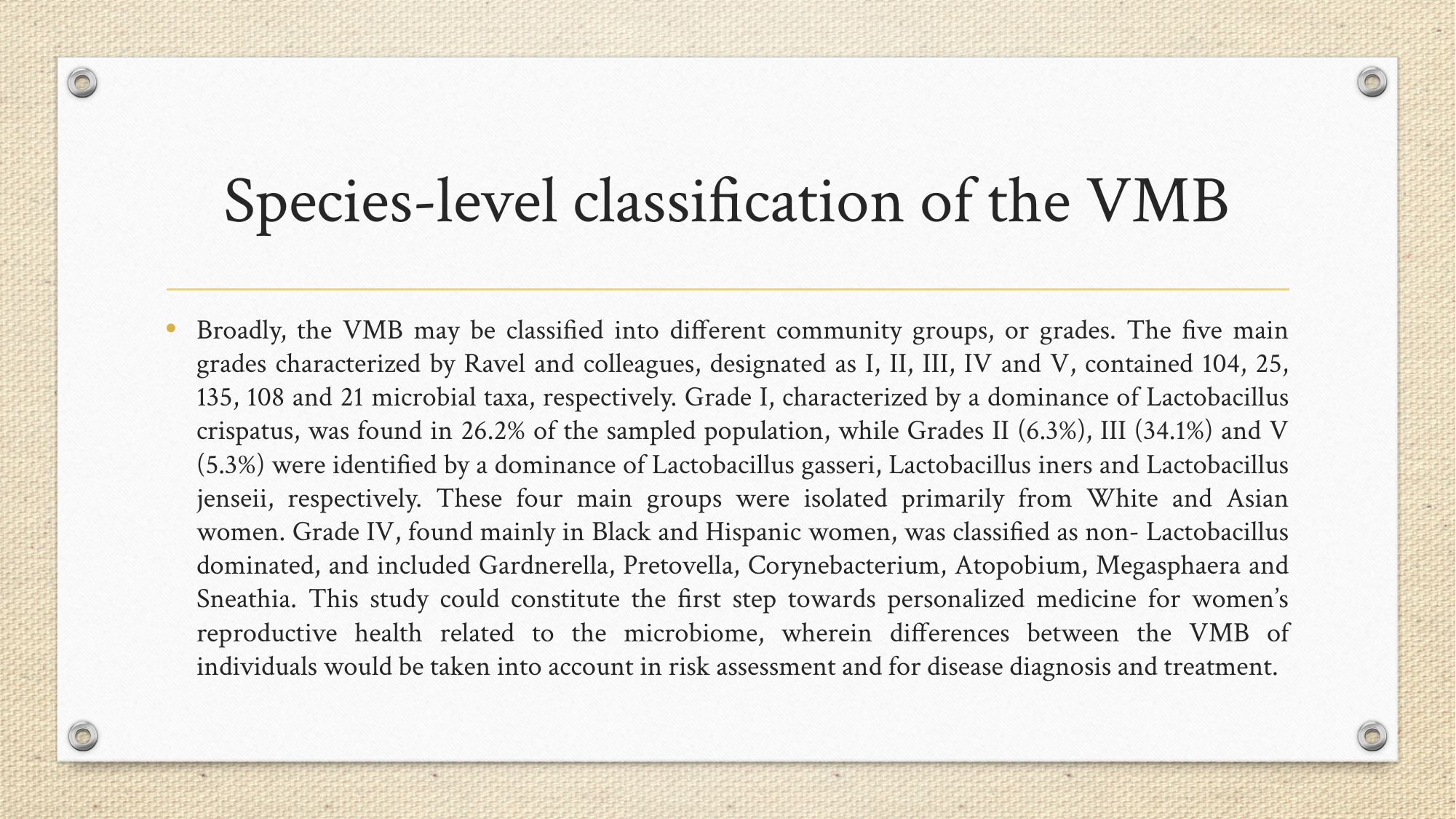

# Species-level classification of the VMB
Broadly, the VMB may be classified into different community groups, or grades. The five main grades characterized by Ravel and colleagues, designated as I, II, III, IV and V, contained 104, 25, 135, 108 and 21 microbial taxa, respectively. Grade I, characterized by a dominance of Lactobacillus crispatus, was found in 26.2% of the sampled population, while Grades II (6.3%), III (34.1%) and V (5.3%) were identified by a dominance of Lactobacillus gasseri, Lactobacillus iners and Lactobacillus jenseii, respectively. These four main groups were isolated primarily from White and Asian women. Grade IV, found mainly in Black and Hispanic women, was classified as non- Lactobacillus dominated, and included Gardnerella, Pretovella, Corynebacterium, Atopobium, Megasphaera and Sneathia. This study could constitute the first step towards personalized medicine for women’s reproductive health related to the microbiome, wherein differences between the VMB of individuals would be taken into account in risk assessment and for disease diagnosis and treatment.